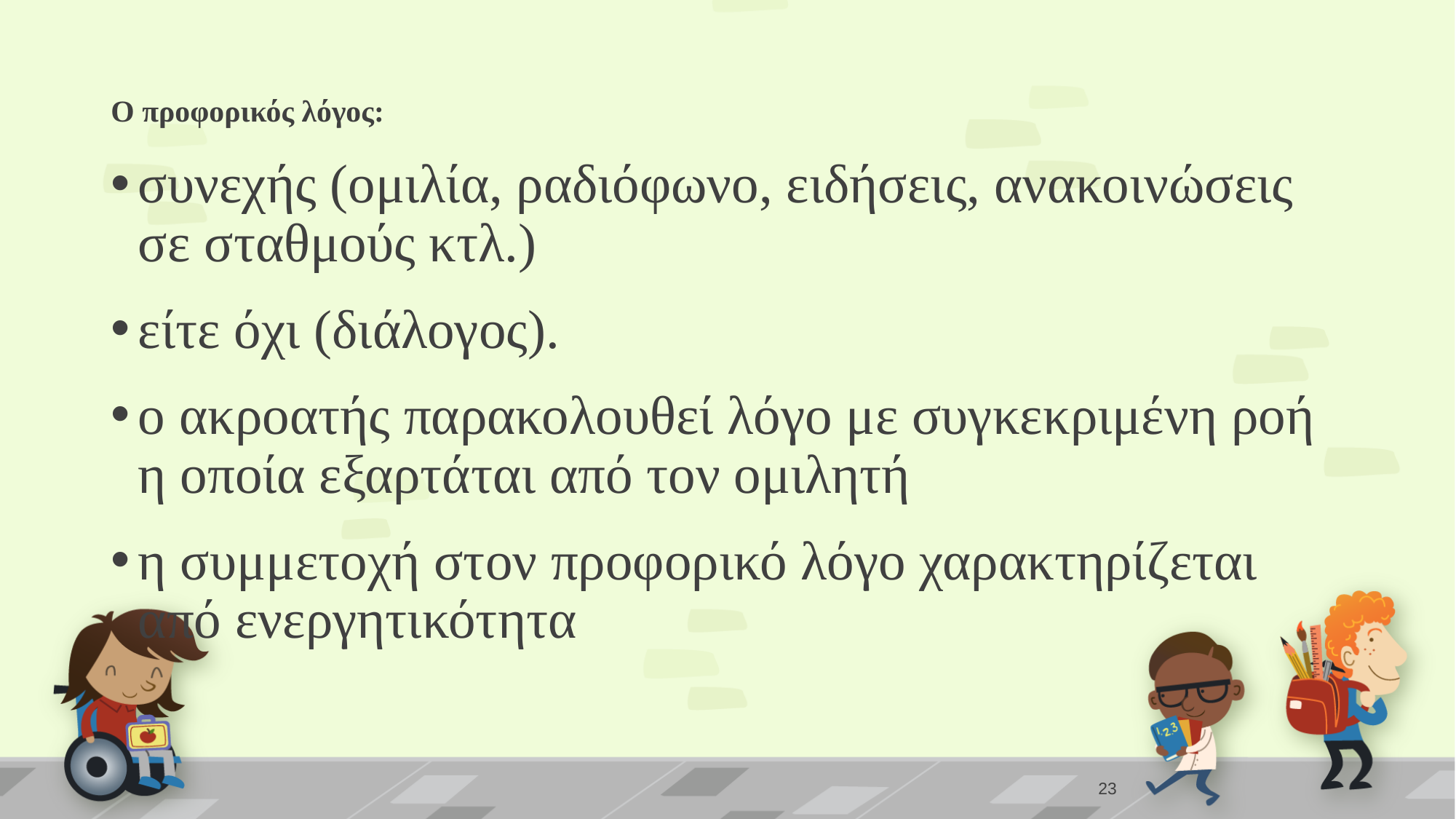

Ο προφορικός λόγος:
συνεχής (ομιλία, ραδιόφωνο, ειδήσεις, ανακοινώσεις σε σταθμούς κτλ.)
είτε όχι (διάλογος).
ο ακροατής παρακολουθεί λόγο με συγκεκριμένη ροή η οποία εξαρτάται από τον ομιλητή
η συμμετοχή στον προφορικό λόγο χαρακτηρίζεται από ενεργητικότητα
23